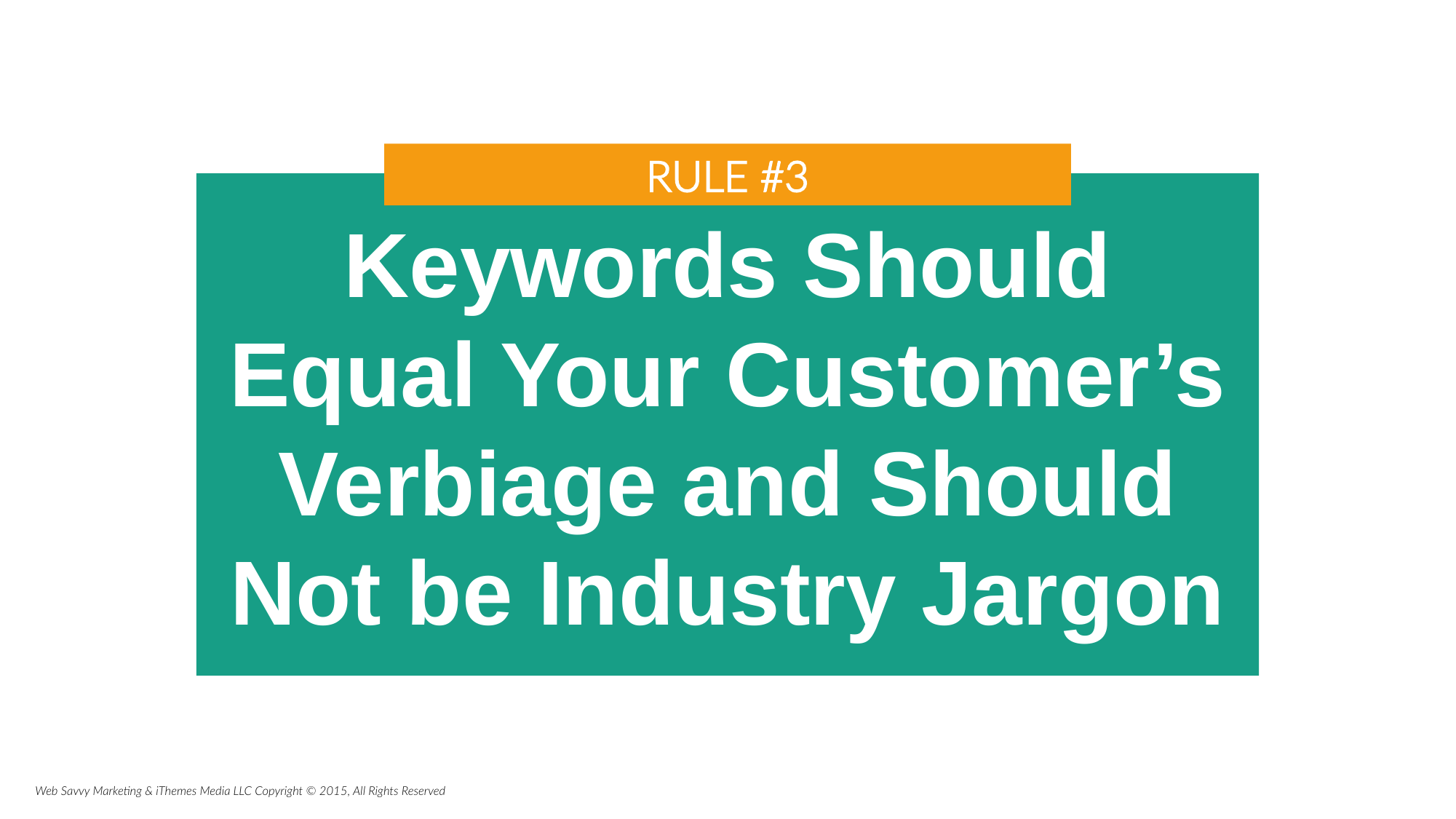

RULE #3
Keywords Should
Equal Your Customer’s
Verbiage and Should
Not be Industry Jargon

Web Savvy Marketing & iThemes Media LLC Copyright © 2015, All Rights Reserved